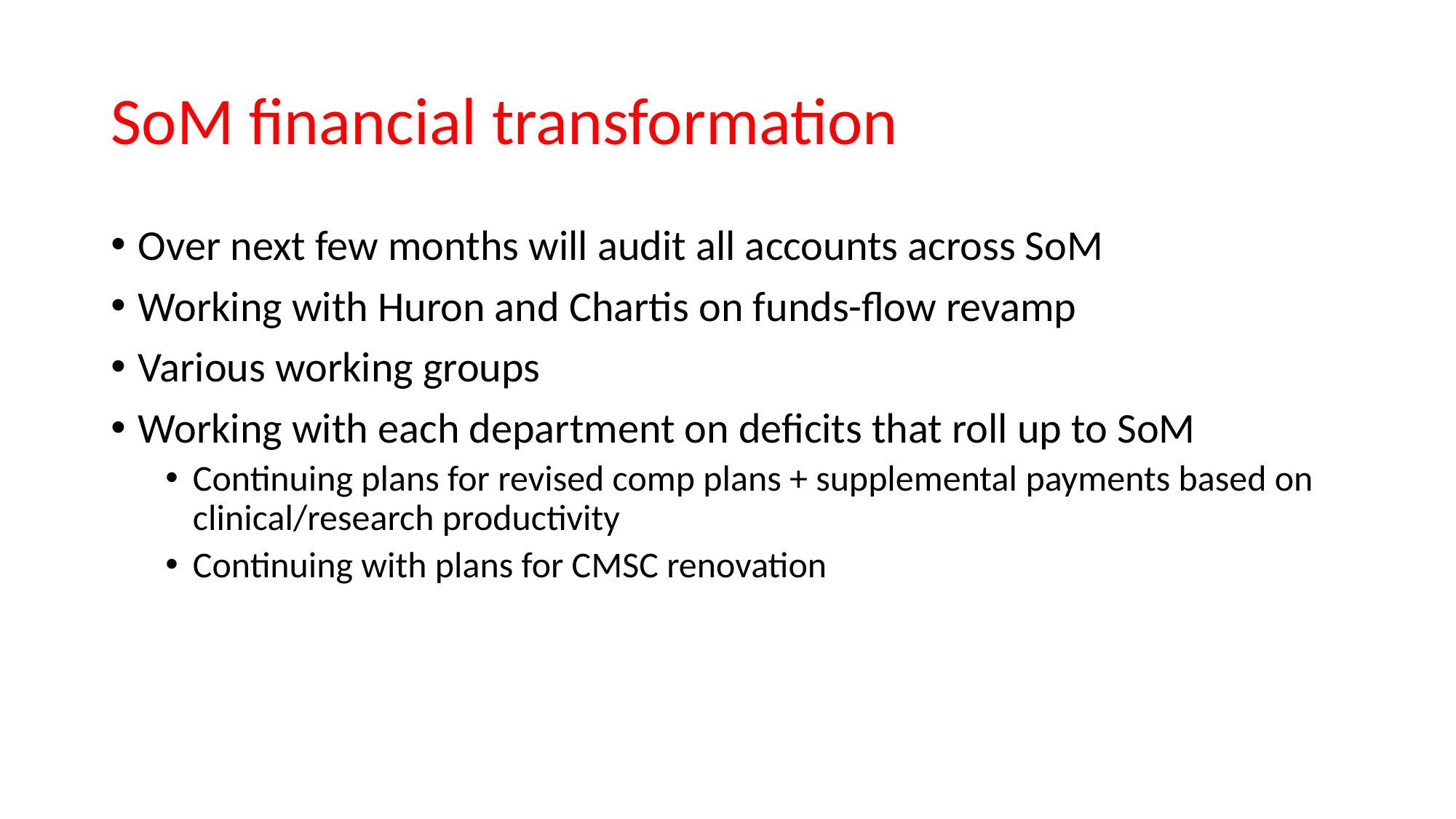

# SoM financial transformation
Over next few months will audit all accounts across SoM
Working with Huron and Chartis on funds-flow revamp
Various working groups
Working with each department on deficits that roll up to SoM
Continuing plans for revised comp plans + supplemental payments based on clinical/research productivity
Continuing with plans for CMSC renovation